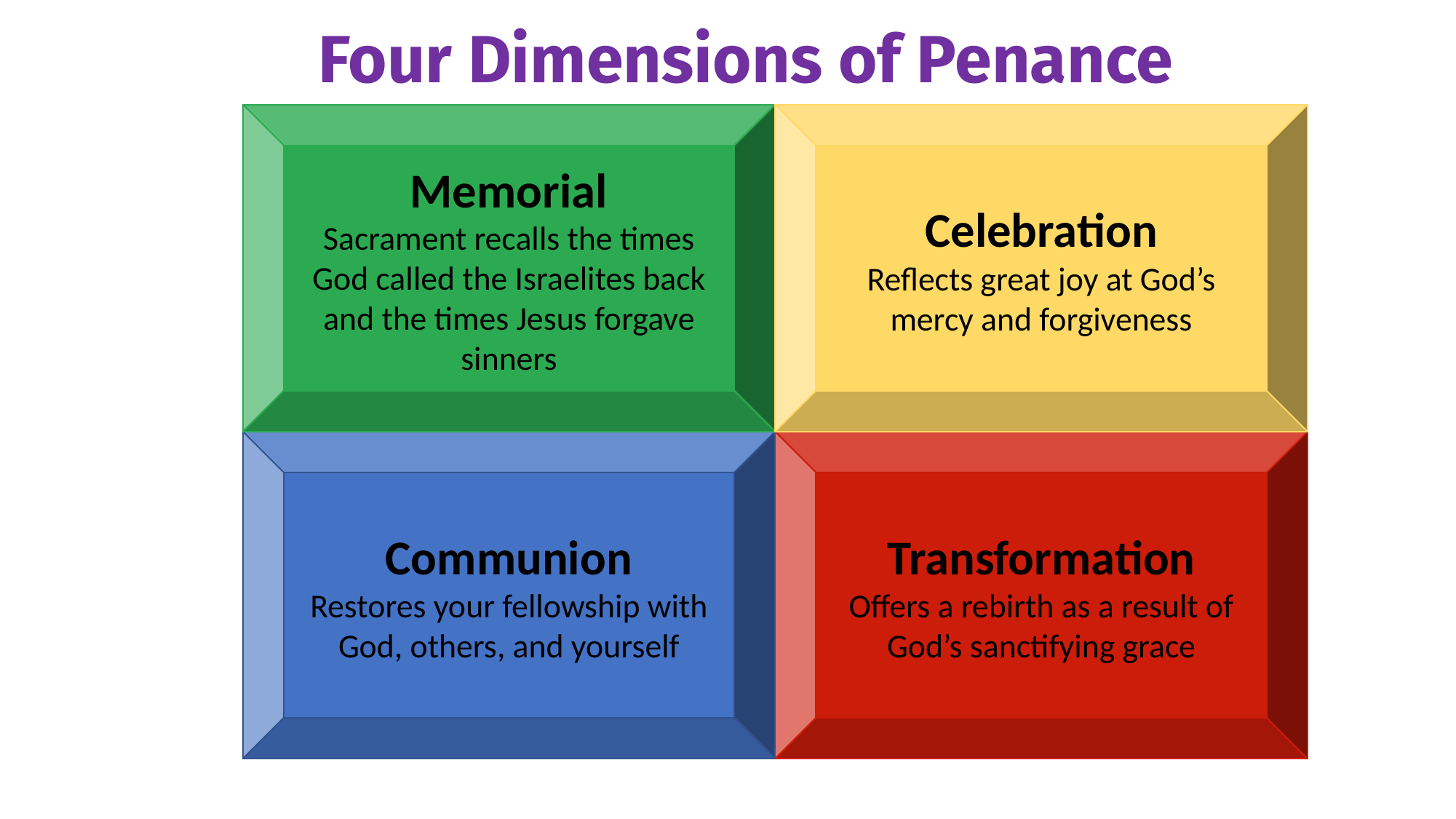

# Four Dimensions of Penance

Memorial
Sacrament recalls the times God called the Israelites back and the times Jesus forgave sinners

Celebration
Reflects great joy at God’s mercy and forgiveness

Communion
Restores your fellowship with God, others, and yourself

Transformation
Offers a rebirth as a result of God’s sanctifying grace